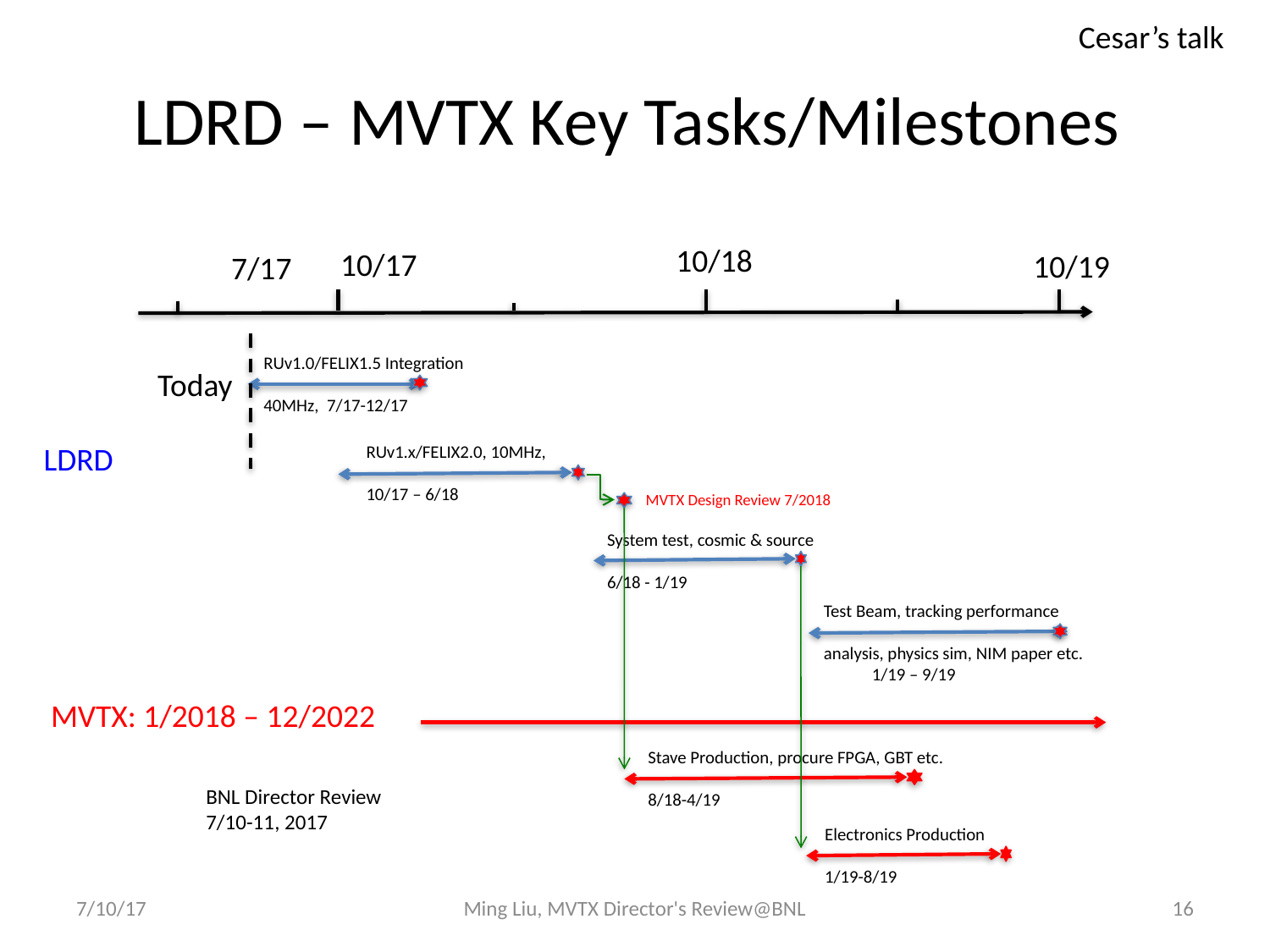

Cesar’s talk
# LDRD – MVTX Key Tasks/Milestones
10/18
10/17
10/19
7/17
RUv1.0/FELIX1.5 Integration

40MHz,  7/17-12/17
Today

LDRD
RUv1.x/FELIX2.0, 10MHz,

10/17 – 6/18

MVTX Design Review 7/2018

System test, cosmic & source

6/18 - 1/19

Test Beam, tracking performance

analysis, physics sim, NIM paper etc.
            1/19 – 9/19

MVTX: 1/2018 – 12/2022
Stave Production, procure FPGA, GBT etc.

8/18-4/19

BNL Director Review
7/10-11, 2017
Electronics Production

1/19-8/19

7/10/17
Ming Liu, MVTX Director's Review@BNL
16